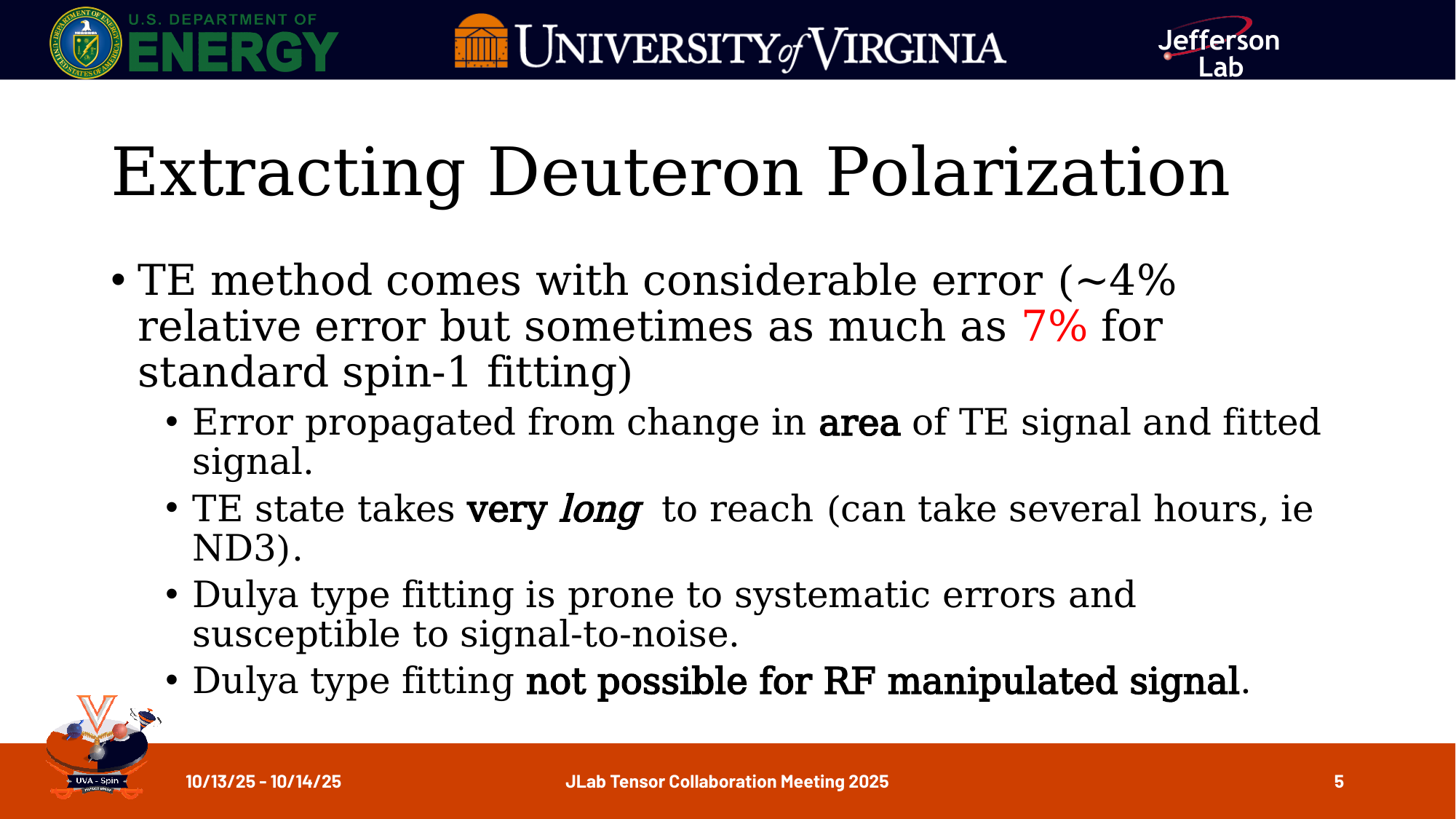

# Extracting Deuteron Polarization
TE method comes with considerable error (~4% relative error but sometimes as much as 7% for standard spin-1 fitting)
Error propagated from change in area of TE signal and fitted signal.
TE state takes very long  to reach (can take several hours, ie ND3).
Dulya type fitting is prone to systematic errors and susceptible to signal-to-noise.
Dulya type fitting not possible for RF manipulated signal.

10/13/25 - 10/14/25
JLab Tensor Collaboration Meeting 2025
5